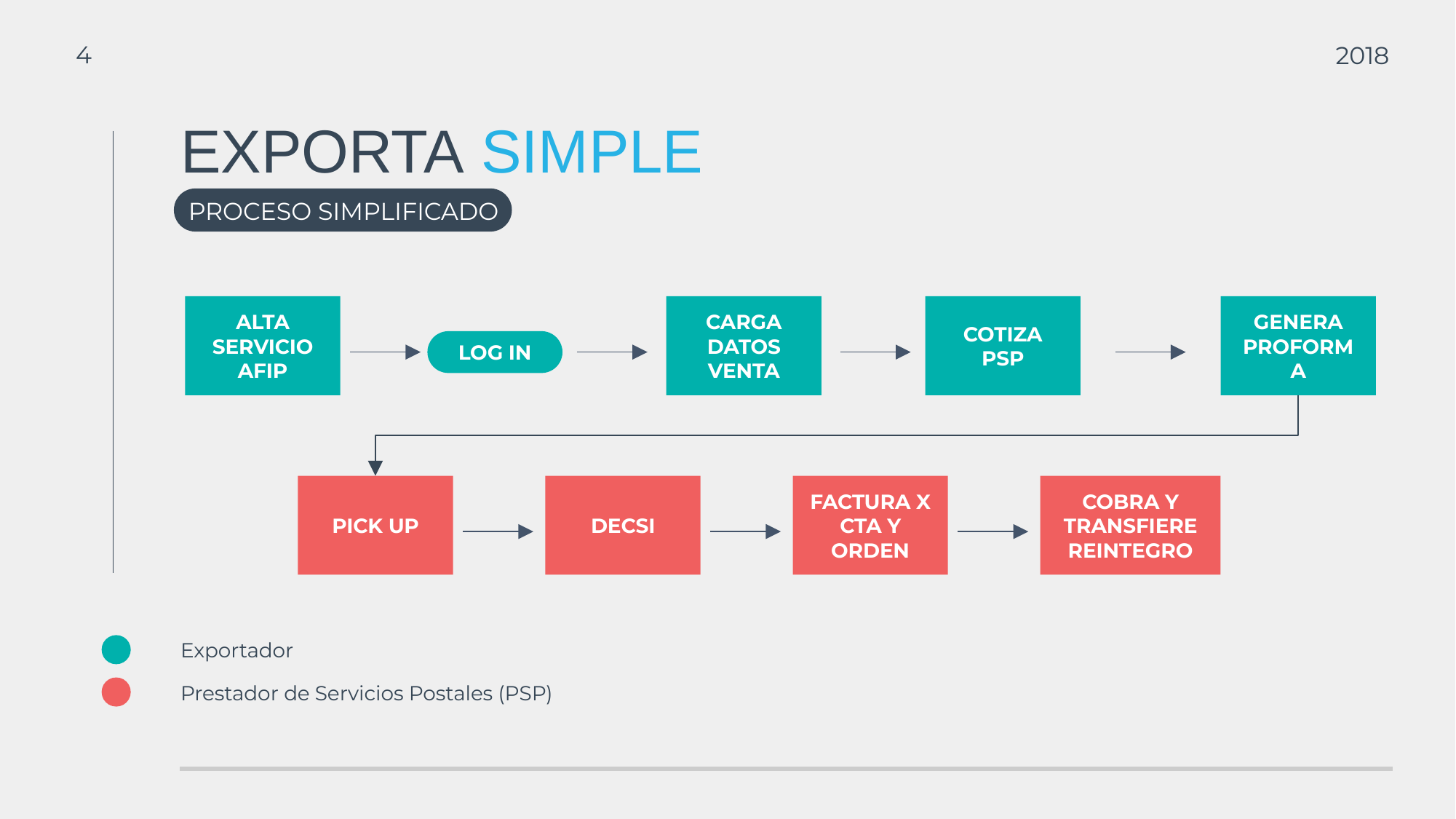

2018

4
EXPORTA SIMPLE

PROCESO SIMPLIFICADO

ALTA SERVICIO AFIP
CARGA DATOS VENTA
COTIZA PSP
GENERA PROFORMA
LOG IN
PICK UP
DECSI
FACTURA X CTA Y ORDEN
COBRA Y TRANSFIERE REINTEGRO
Exportador

Prestador de Servicios Postales (PSP)